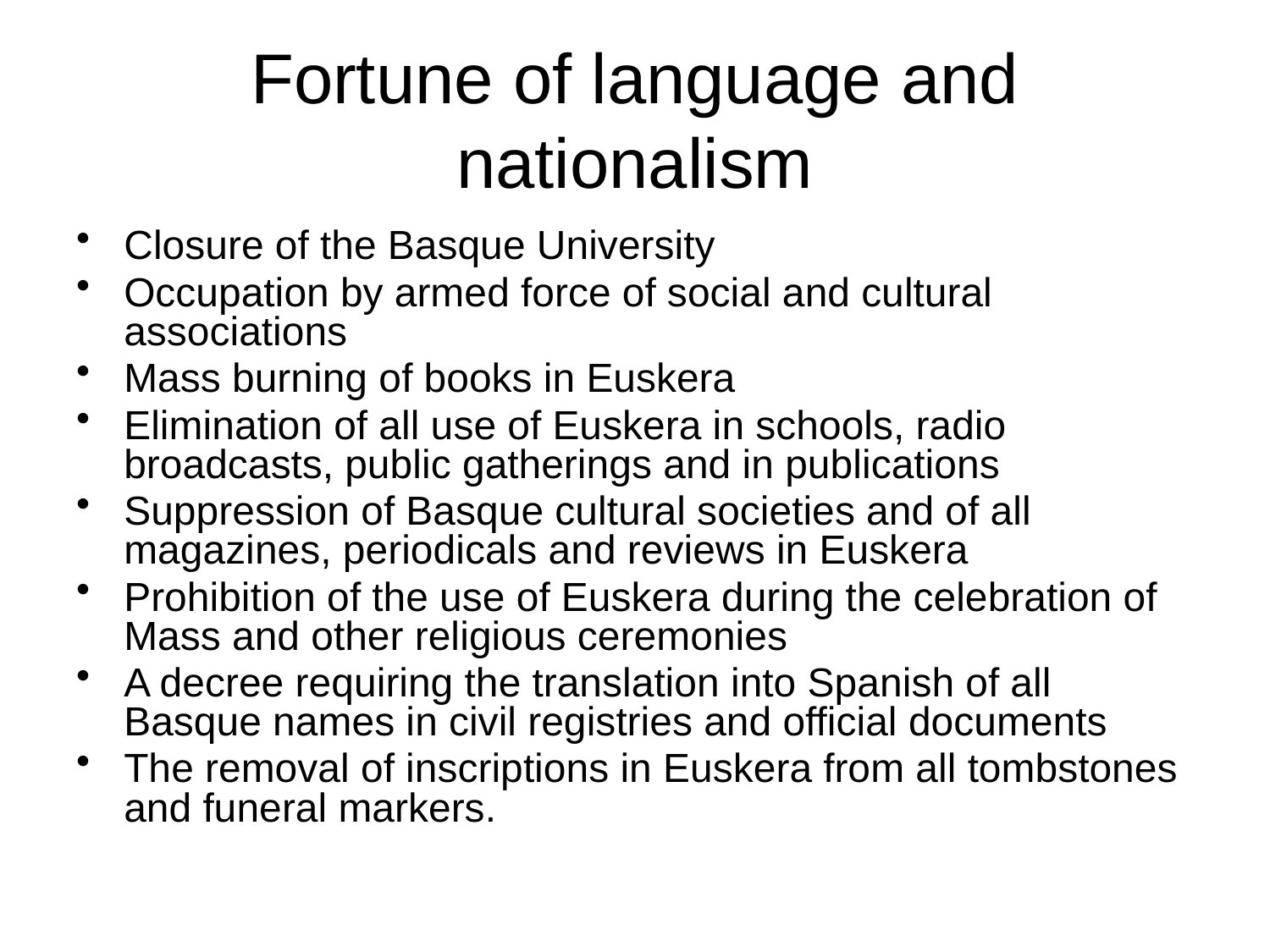

# Fortune of language and nationalism
Closure of the Basque University
Occupation by armed force of social and cultural associations
Mass burning of books in Euskera
Elimination of all use of Euskera in schools, radio broadcasts, public gatherings and in publications
Suppression of Basque cultural societies and of all magazines, periodicals and reviews in Euskera
Prohibition of the use of Euskera during the celebration of Mass and other religious ceremonies
A decree requiring the translation into Spanish of all Basque names in civil registries and official documents
The removal of inscriptions in Euskera from all tombstones and funeral markers.